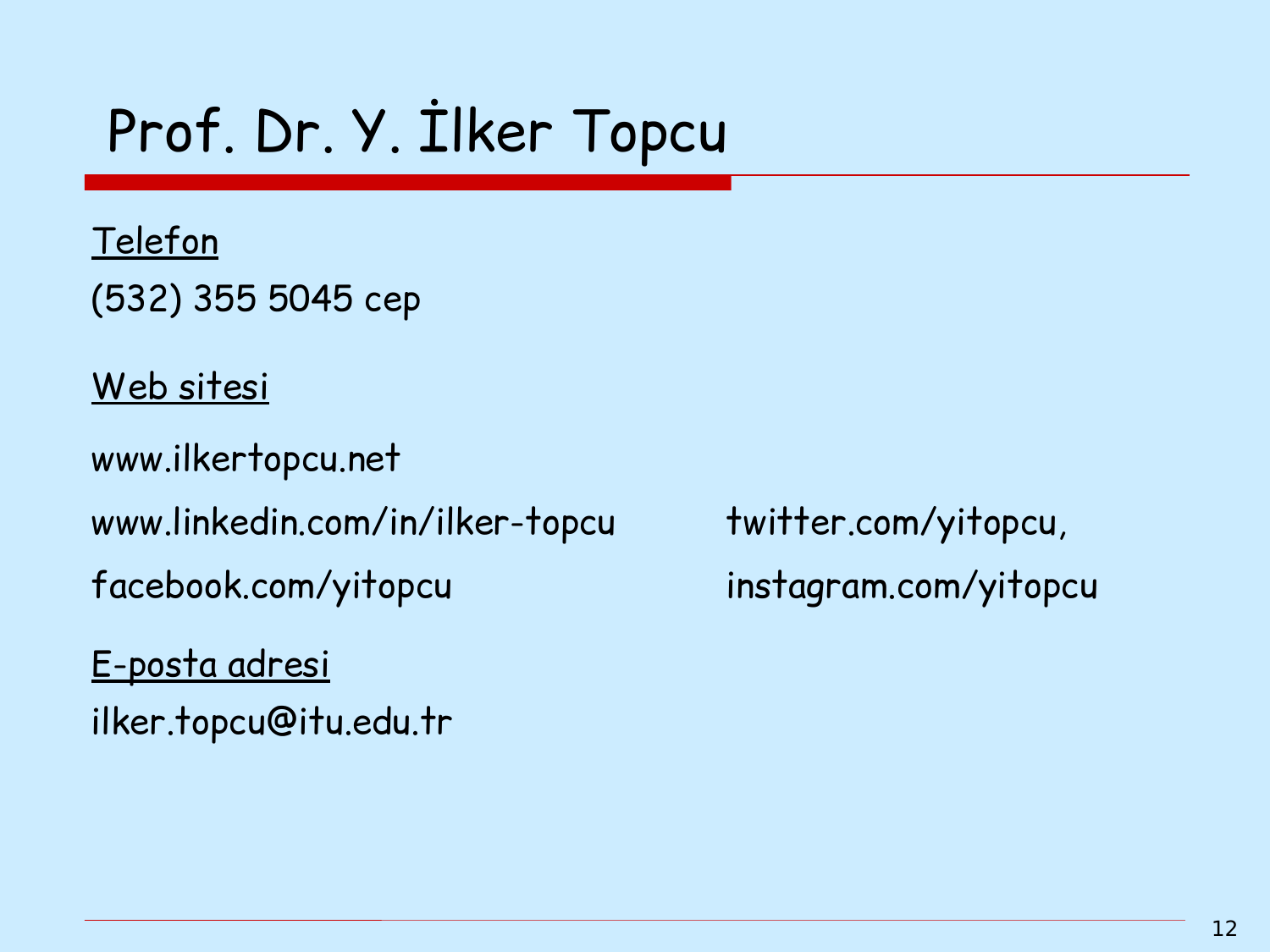

# Prof. Dr. Y. İlker Topcu
Telefon
(532) 355 5045 cep

Web sitesi
www.ilkertopcu.net
www.linkedin.com/in/ilker-topcu	twitter.com/yitopcu, facebook.com/yitopcu			instagram.com/yitopcu

E-posta adresi
ilker.topcu@itu.edu.tr